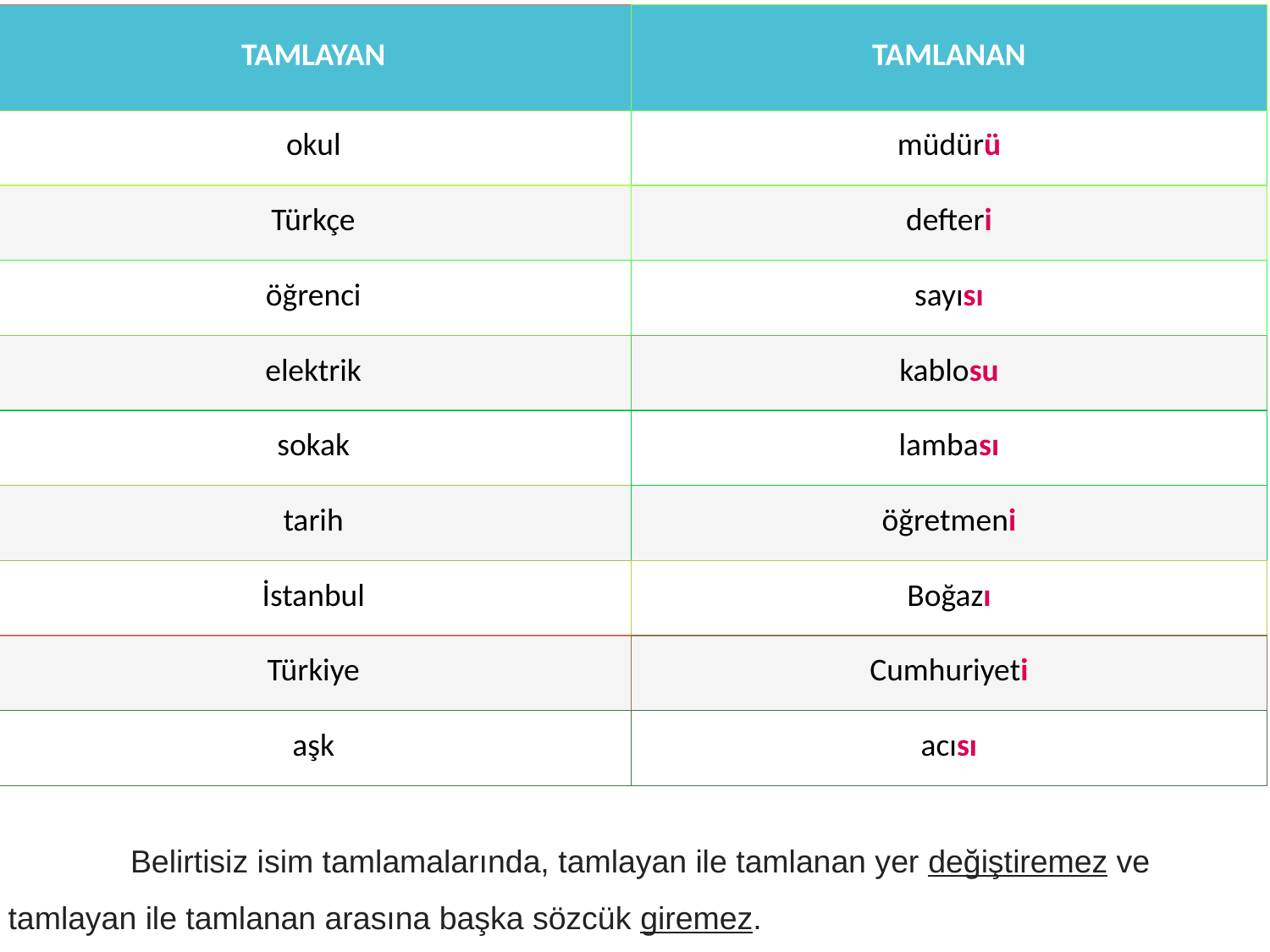

| TAMLAYAN | TAMLANAN |
| --- | --- |
| okul | müdürü |
| Türkçe | defteri |
| öğrenci | sayısı |
| elektrik | kablosu |
| sokak | lambası |
| tarih | öğretmeni |
| İstanbul | Boğazı |
| Türkiye | Cumhuriyeti |
| aşk | acısı |
 UYARI  Belirtisiz isim tamlamalarında, tamlayan ile tamlanan yer değiştiremez ve tamlayan ile tamlanan arasına başka sözcük giremez.